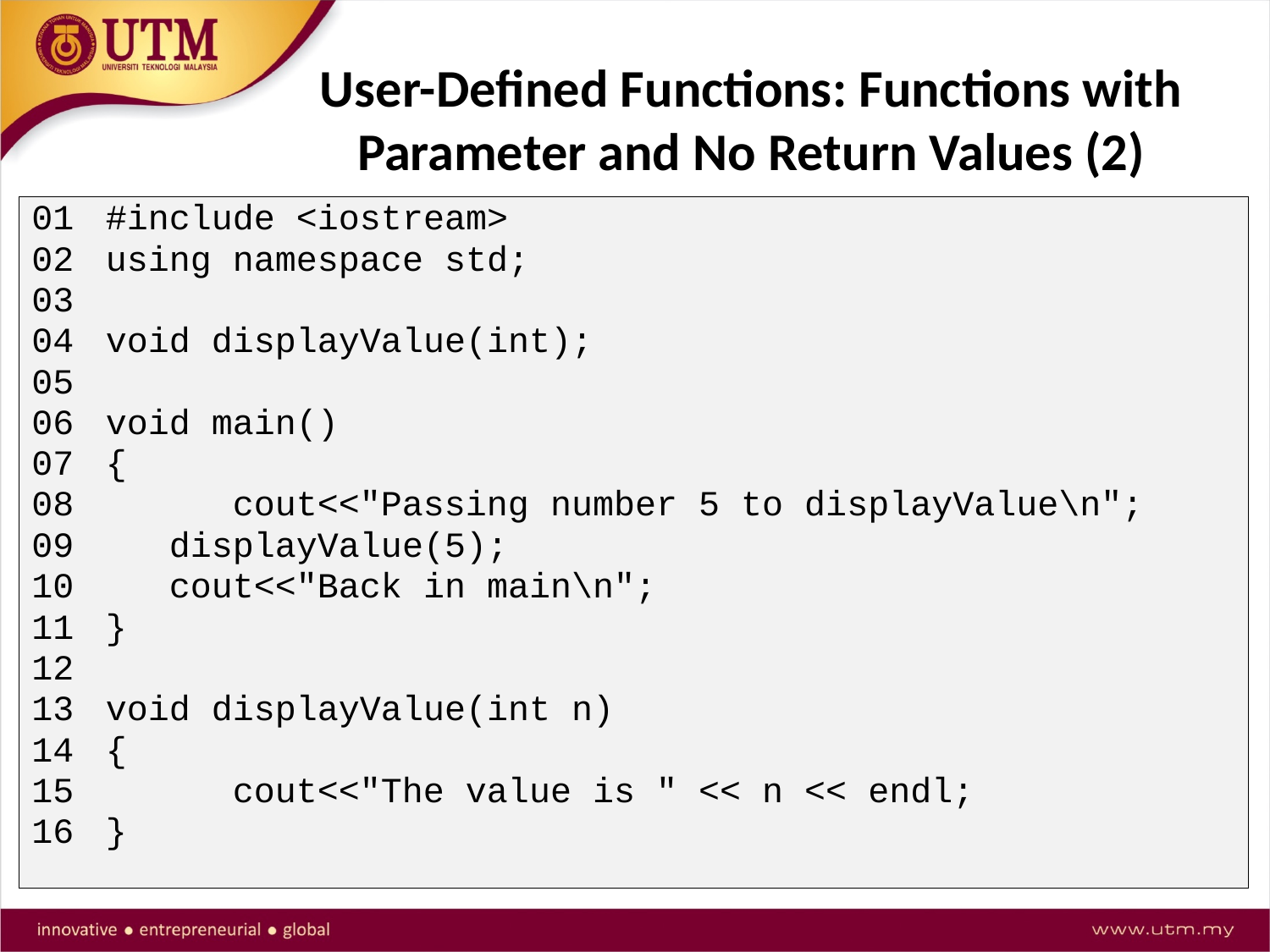

# User-Defined Functions: Functions with Parameter and No Return Values (2)
01	#include <iostream>
02	using namespace std;
03
04	void displayValue(int);
05
06	void main()
07	{
08		cout<<"Passing number 5 to displayValue\n";
09	   displayValue(5);
10	   cout<<"Back in main\n";
11	}
12
13	void displayValue(int n)
14	{
15		cout<<"The value is " << n << endl;
16	}